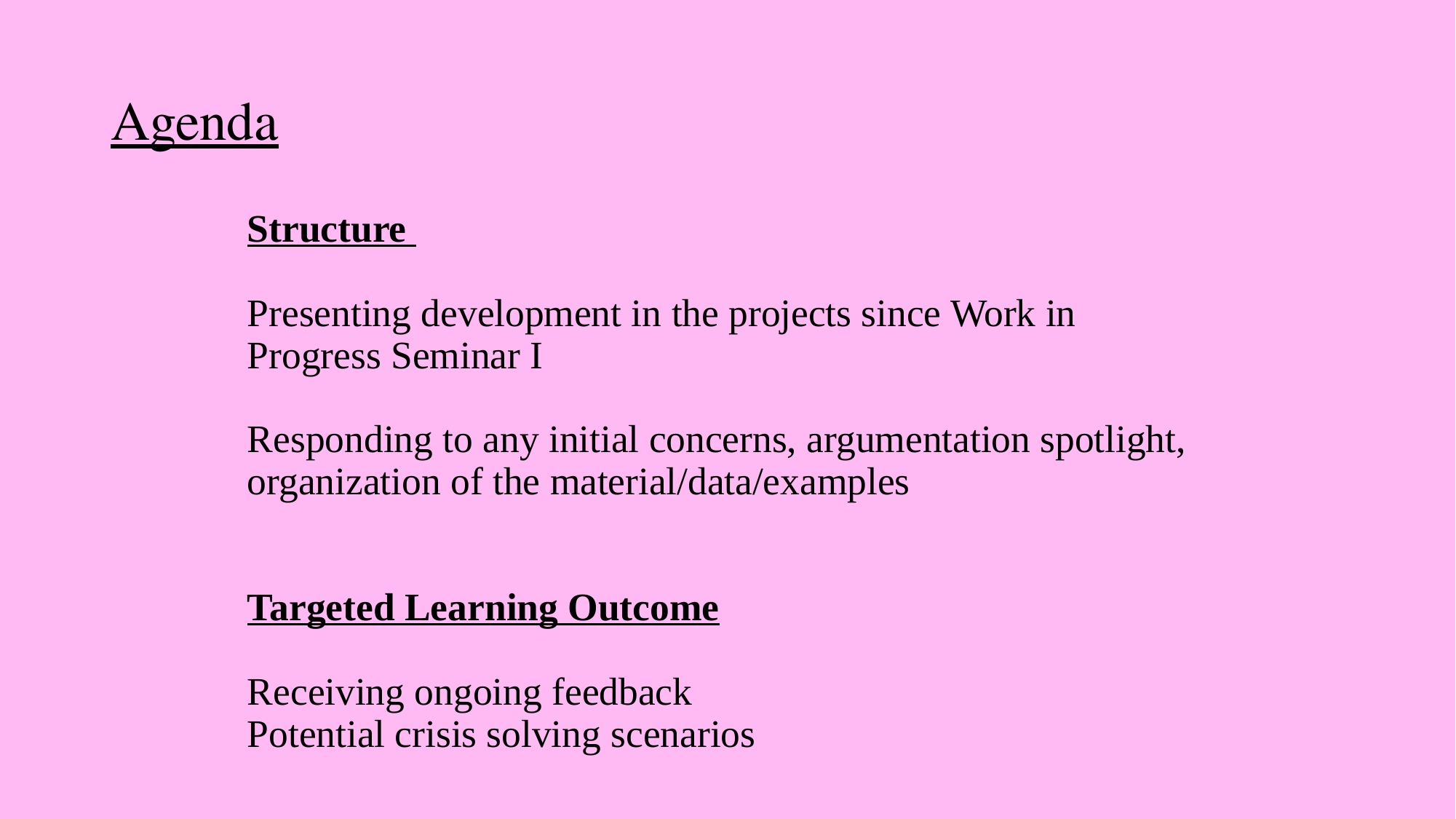

# Agenda
Structure

Presenting development in the projects since Work in Progress Seminar I

Responding to any initial concerns, argumentation spotlight, organization of the material/data/examples

Targeted Learning Outcome

Receiving ongoing feedback
Potential crisis solving scenarios